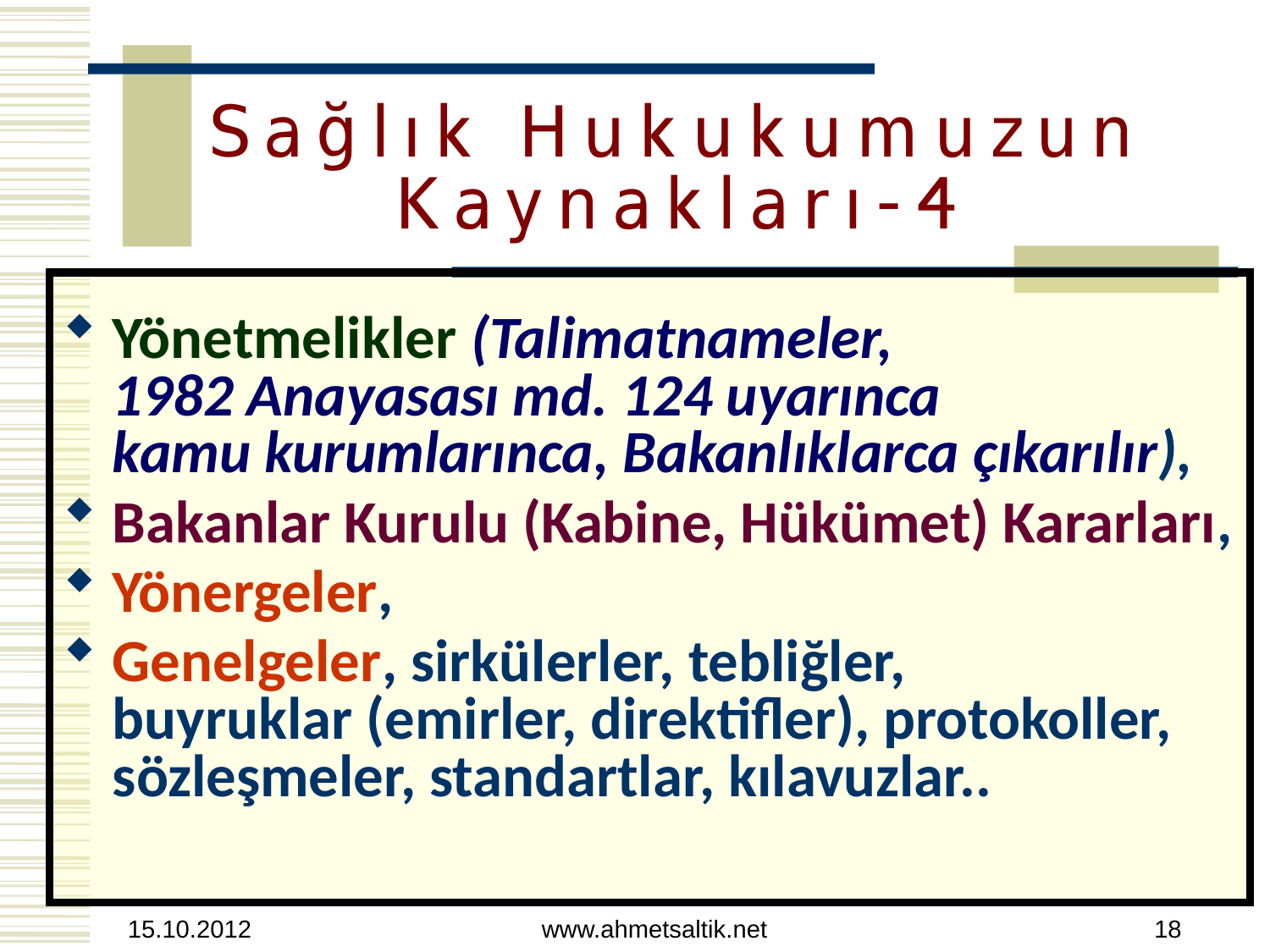

# Sağlık Hukukumuzun Kaynakları-4

Yönetmelikler (Talimatnameler,
1982 Anayasası md. 124 uyarınca
kamu kurumlarınca, Bakanlıklarca çıkarılır),
Bakanlar Kurulu (Kabine, Hükümet) Kararları,
Yönergeler,
Genelgeler, sirkülerler, tebliğler,
buyruklar (emirler, direktifler), protokoller, sözleşmeler, standartlar, kılavuzlar..
15.10.2012
www.ahmetsaltik.net
18